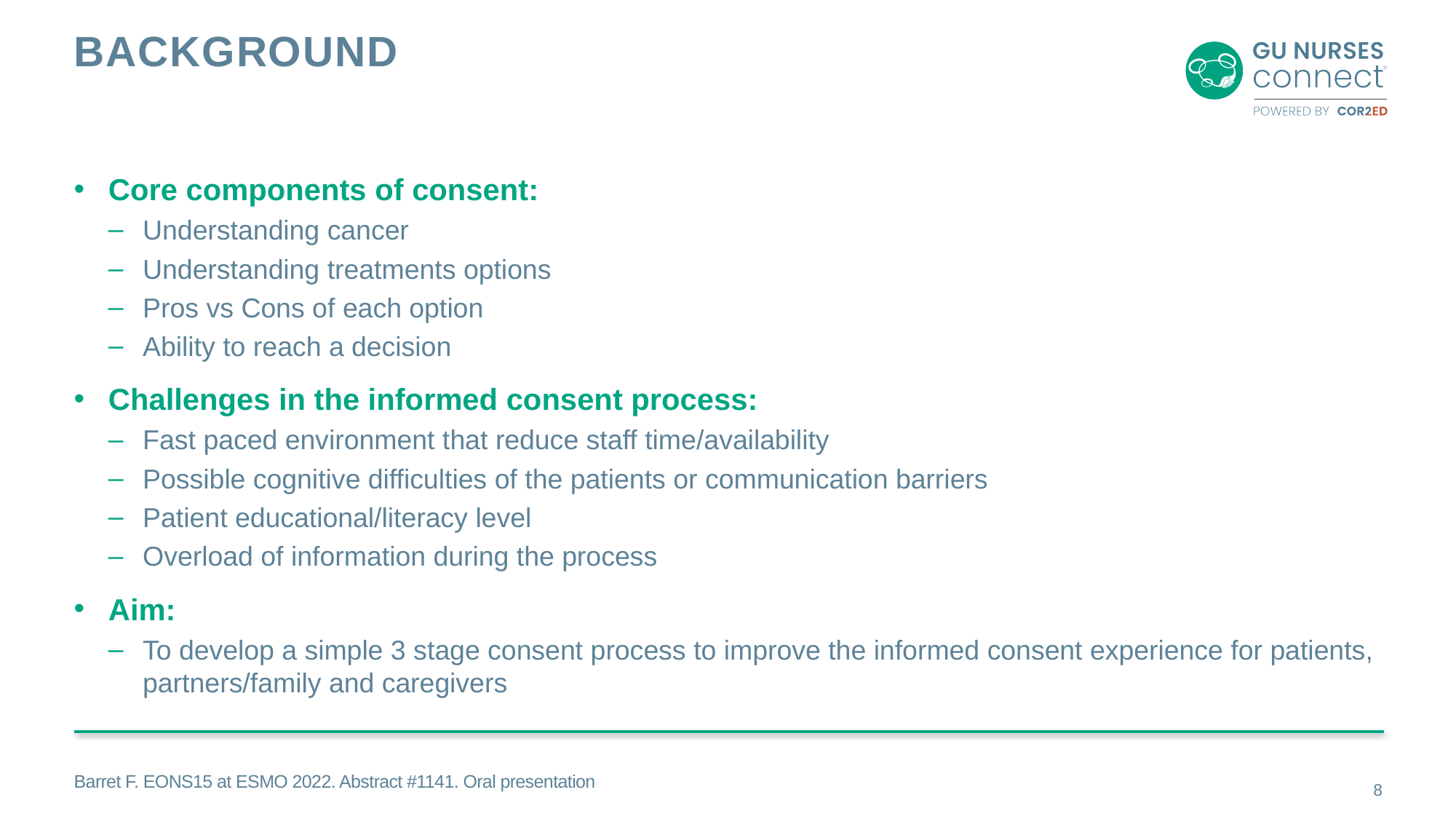

# Background
Core components of consent:
Understanding cancer
Understanding treatments options
Pros vs Cons of each option
Ability to reach a decision
Challenges in the informed consent process:
Fast paced environment that reduce staff time/availability
Possible cognitive difficulties of the patients or communication barriers
Patient educational/literacy level
Overload of information during the process
Aim:
To develop a simple 3 stage consent process to improve the informed consent experience for patients, partners/family and caregivers
Barret F. EONS15 at ESMO 2022. Abstract #1141. Oral presentation
8